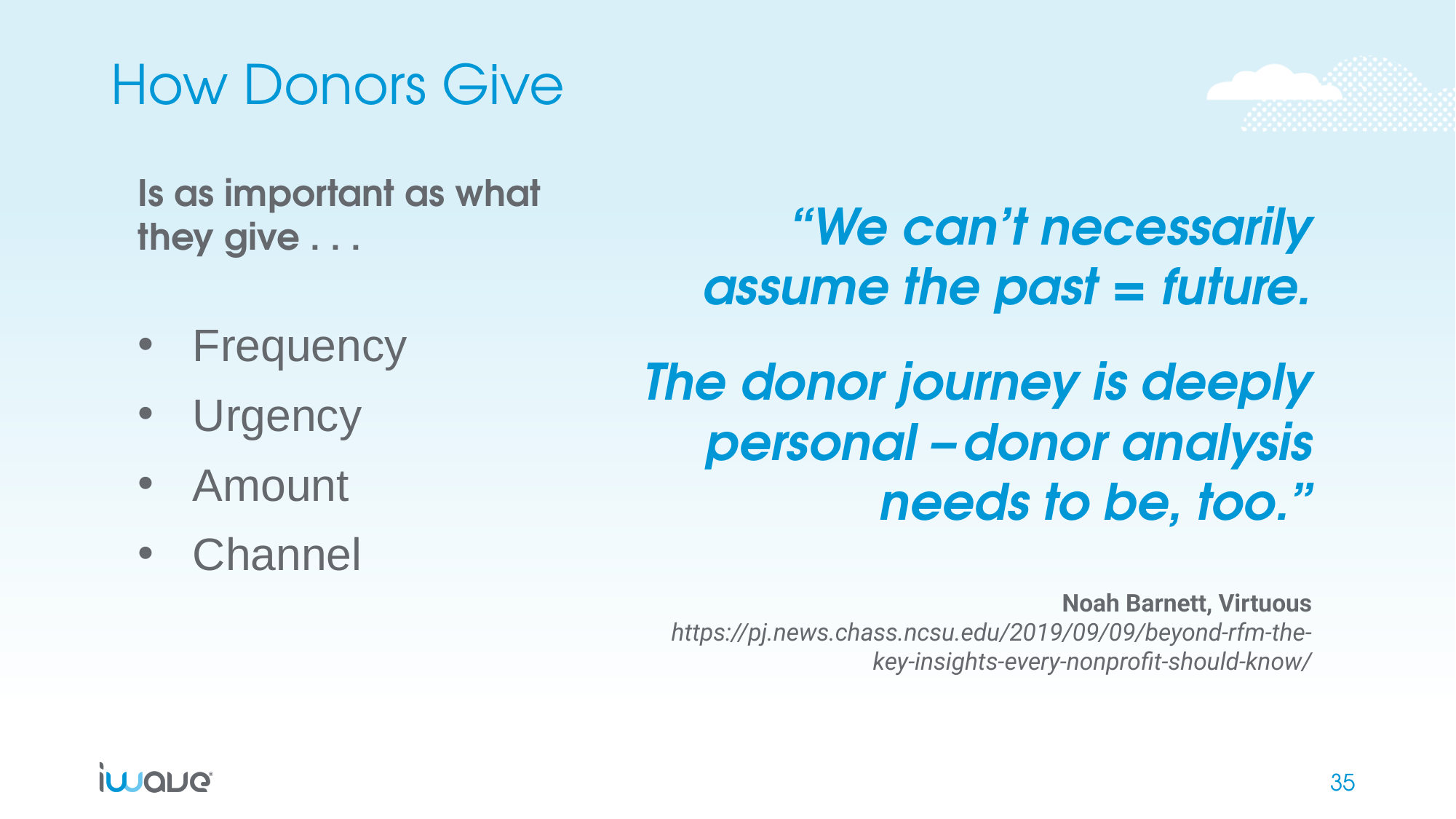

# How Donors Give

“We can’t necessarily assume the past = future.
The donor journey is deeply personal – donor analysis needs to be, too.”
Noah Barnett, Virtuous
https://pj.news.chass.ncsu.edu/2019/09/09/beyond-rfm-the-key-insights-every-nonprofit-should-know/
Is as important as what they give . . .
Frequency
Urgency
Amount
Channel